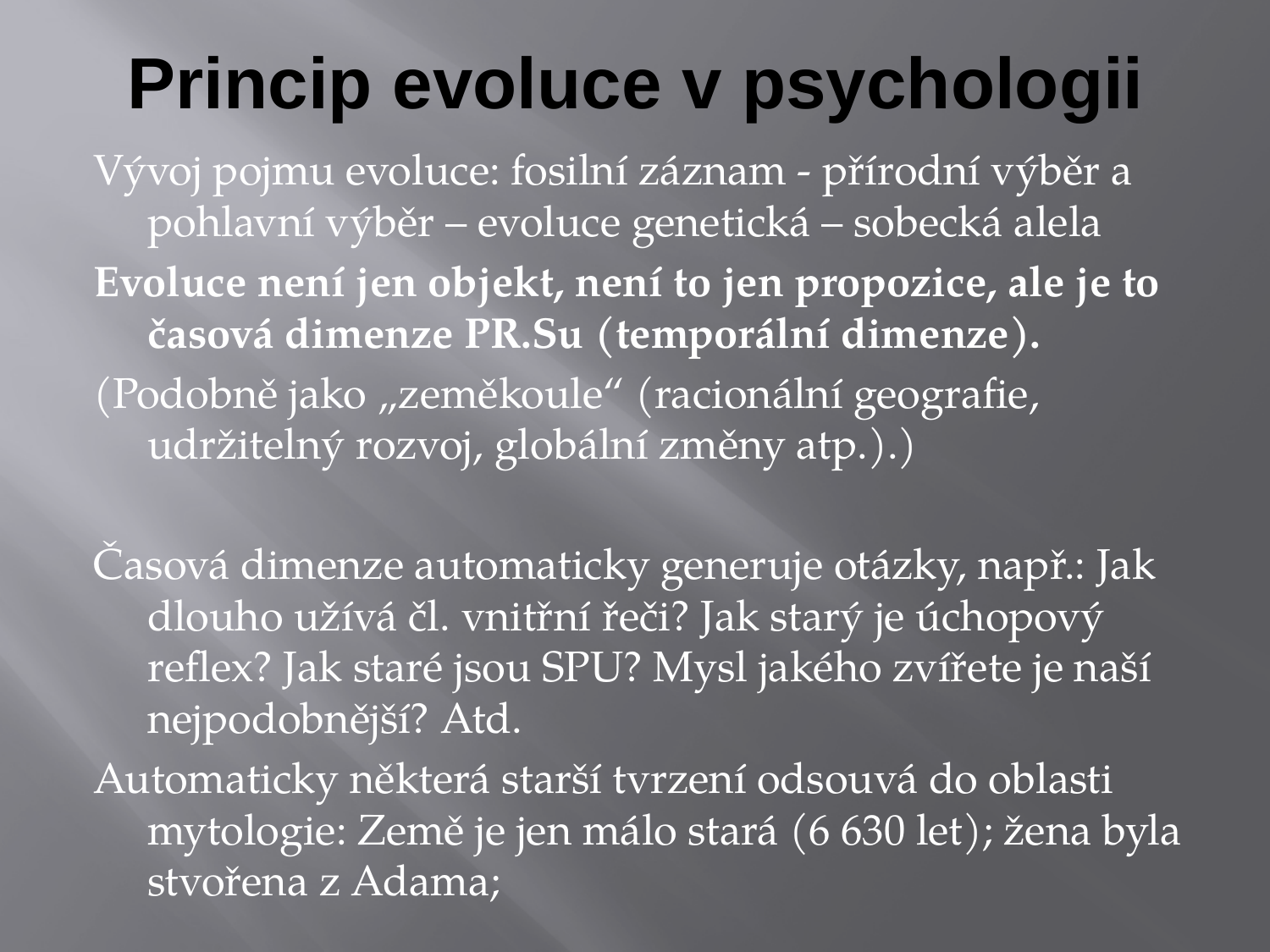

# Princip evoluce v psychologii
Vývoj pojmu evoluce: fosilní záznam - přírodní výběr a pohlavní výběr – evoluce genetická – sobecká alela
Evoluce není jen objekt, není to jen propozice, ale je to časová dimenze PR.Su (temporální dimenze).
(Podobně jako „zeměkoule“ (racionální geografie, udržitelný rozvoj, globální změny atp.).)

Časová dimenze automaticky generuje otázky, např.: Jak dlouho užívá čl. vnitřní řeči? Jak starý je úchopový reflex? Jak staré jsou SPU? Mysl jakého zvířete je naší nejpodobnější? Atd.
Automaticky některá starší tvrzení odsouvá do oblasti mytologie: Země je jen málo stará (6 630 let); žena byla stvořena z Adama;